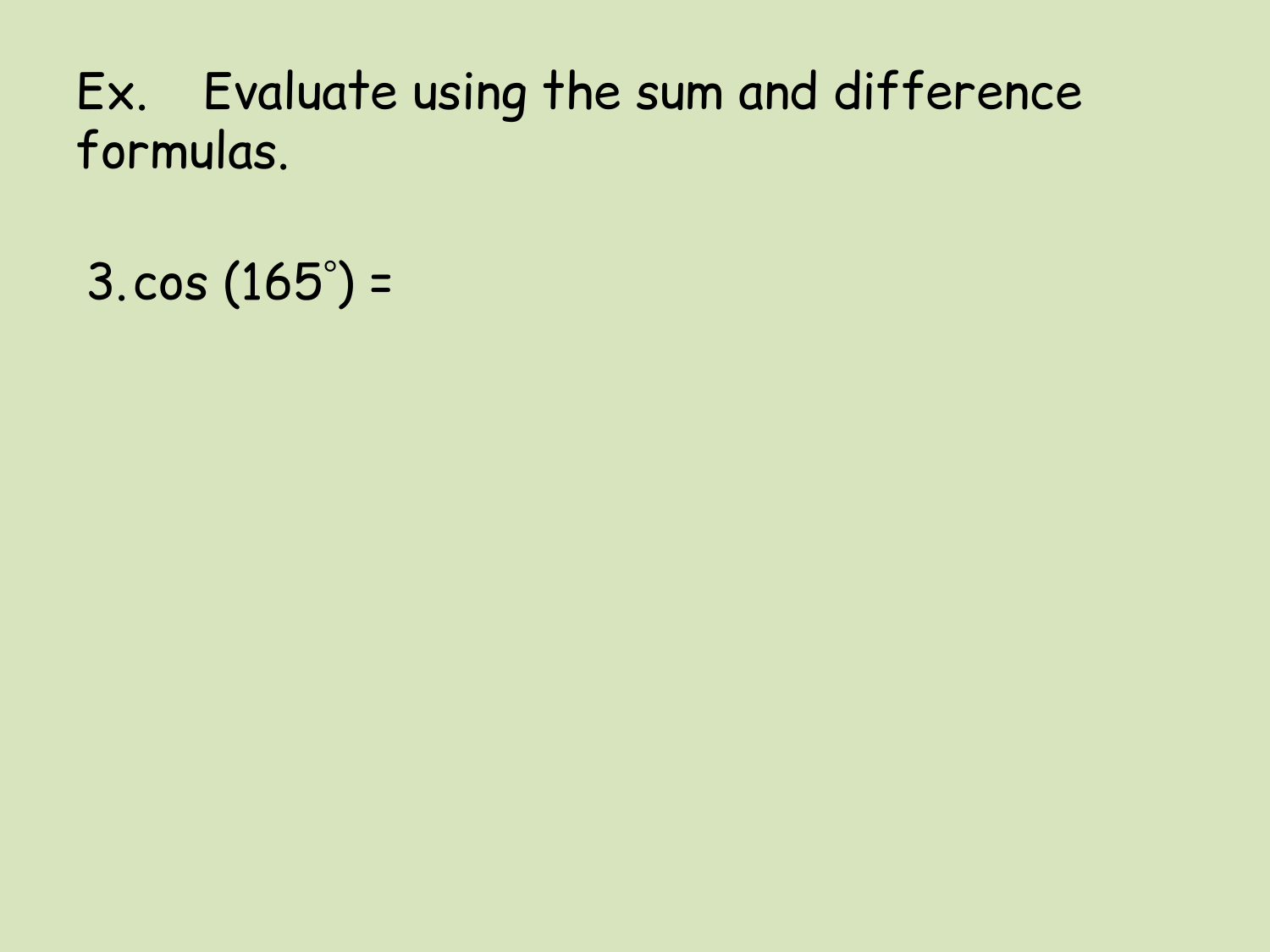

Ex.	Evaluate using the sum and difference formulas.
cos (165°) =